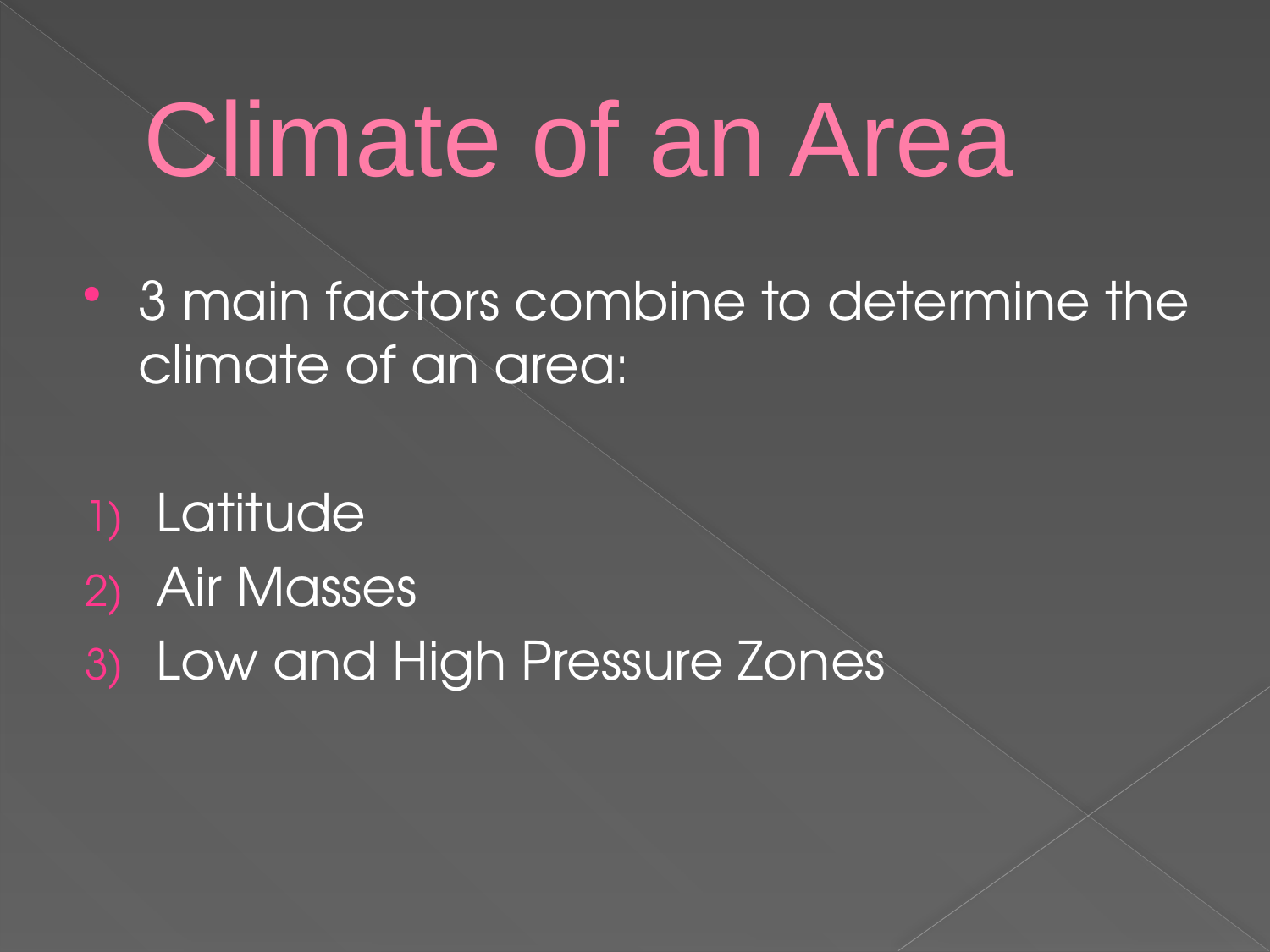

# Climate of an Area
3 main factors combine to determine the climate of an area:

Latitude
Air Masses
Low and High Pressure Zones